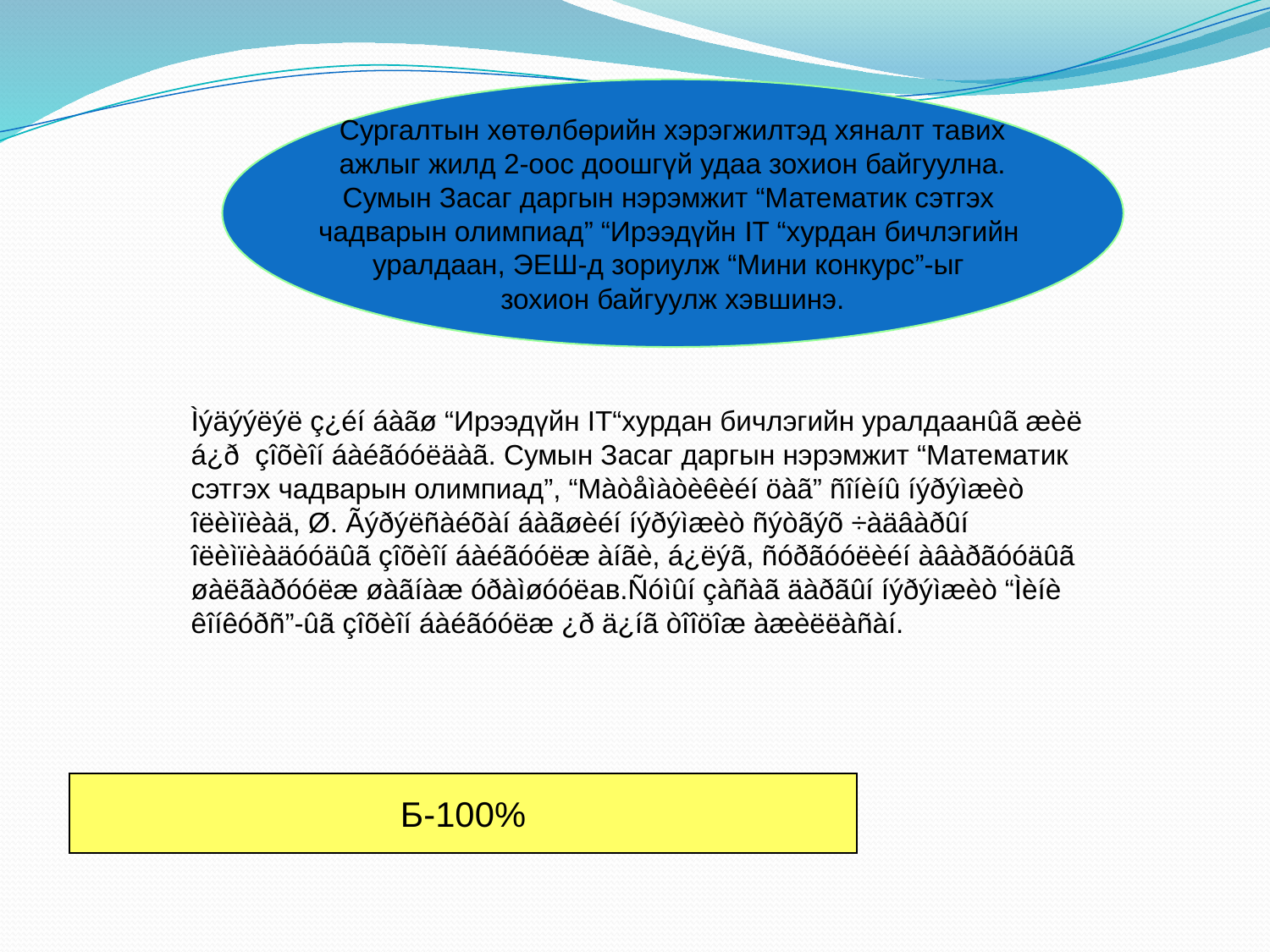

Сургалтын хөтөлбөрийн хэрэгжилтэд хяналт тавих
 ажлыг жилд 2-оос доошгүй удаа зохион байгуулна.
Сумын Засаг даргын нэрэмжит “Математик сэтгэх
чадварын олимпиад” “Ирээдүйн IT “хурдан бичлэгийн
уралдаан, ЭЕШ-д зориулж “Мини конкурс”-ыг
зохион байгуулж хэвшинэ.
Ìýäýýëýë ç¿éí áàãø “Ирээдүйн IT“хурдан бичлэгийн уралдаанûã æèë á¿ð  çîõèîí áàéãóóëäàã. Сумын Засаг даргын нэрэмжит “Математик сэтгэх чадварын олимпиад”, “Мàòåìàòèêèéí öàã” ñîíèíû íýðýìæèò îëèìïèàä, Ø. Ãýðýëñàéõàí áàãøèéí íýðýìæèò ñýòãýõ ÷àäâàðûí îëèìïèàäóóäûã çîõèîí áàéãóóëæ àíãè, á¿ëýã, ñóðãóóëèéí àâàðãóóäûã øàëãàðóóëæ øàãíàæ óðàìøóóëав.Ñóìûí çàñàã äàðãûí íýðýìæèò “Ìèíè êîíêóðñ”-ûã çîõèîí áàéãóóëæ ¿ð ä¿íã òîîöîæ àæèëëàñàí.
#
Б-100%